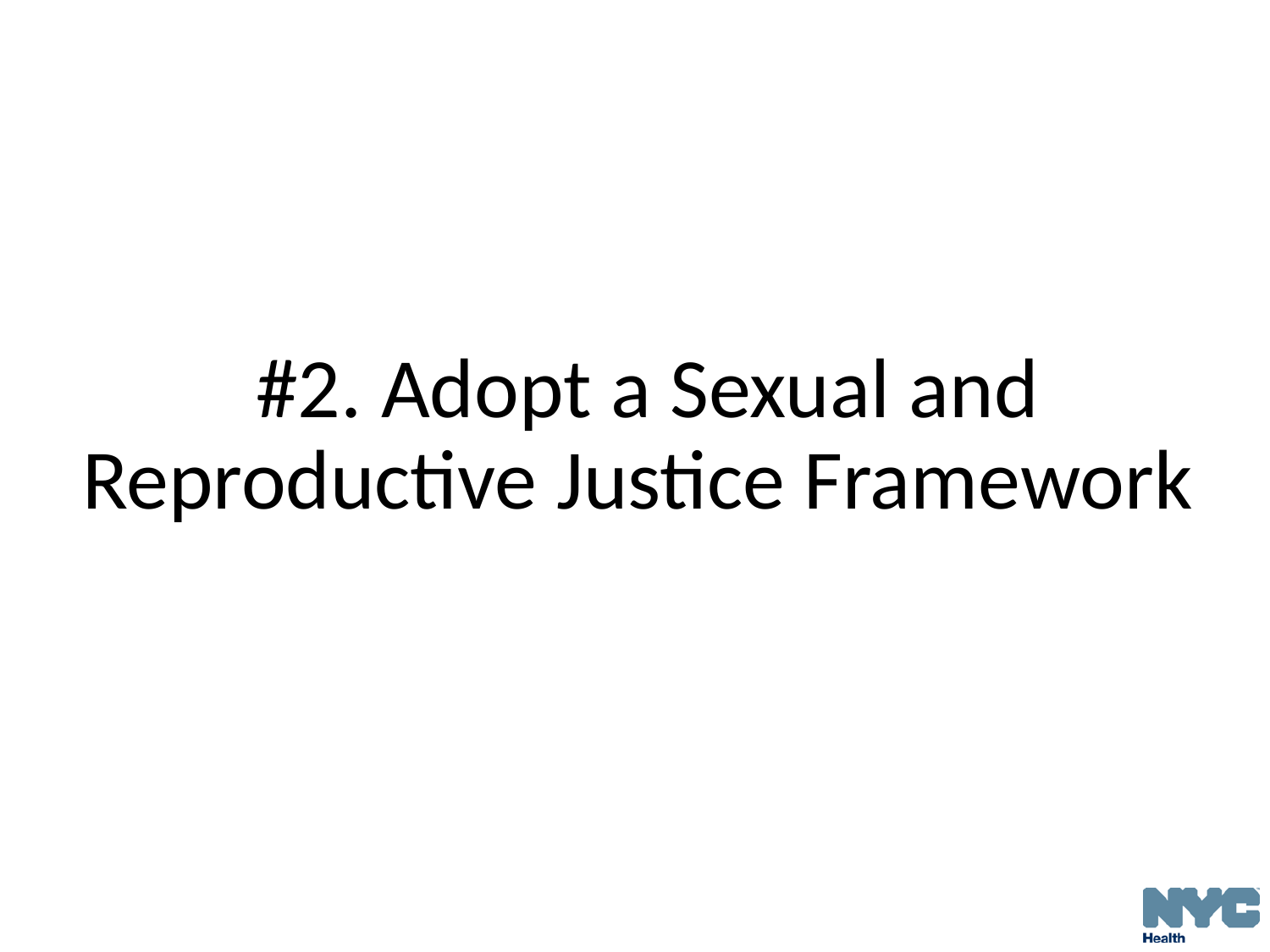

#2. Adopt a Sexual and Reproductive Justice Framework